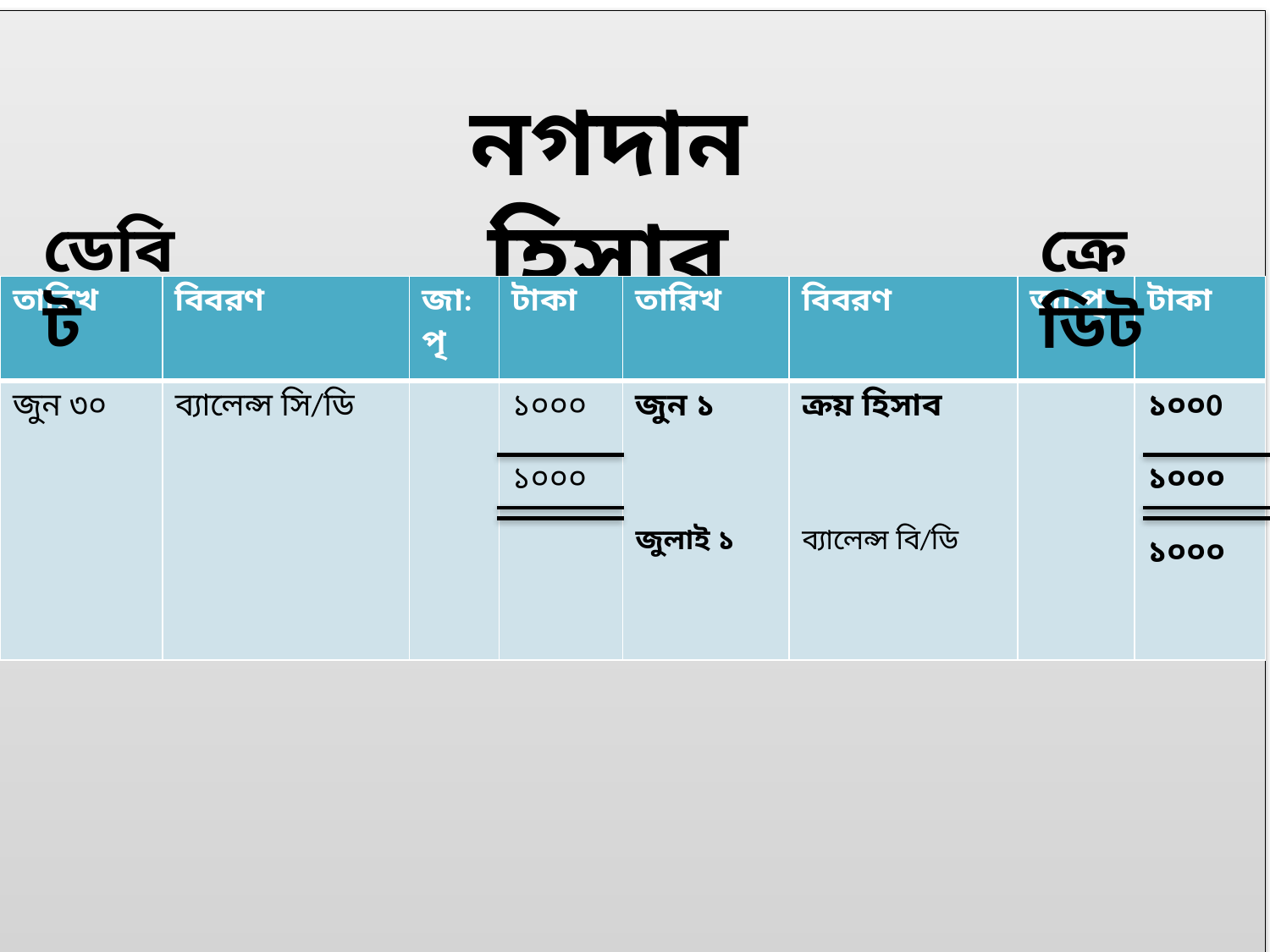

নগদান হিসাব
ডেবিট
ক্রেডিট
| তারিখ | বিবরণ | জা:পৃ | টাকা | তারিখ | বিবরণ | জা:পৃ | টাকা |
| --- | --- | --- | --- | --- | --- | --- | --- |
| জুন ৩০ | ব্যালেন্স সি/ডি |  | ১০০০ ১০০০ | জুন ১ জুলাই ১ | ক্রয় হিসাব ব্যালেন্স বি/ডি |  | ১০০0 ১০০০ ১০০০ |